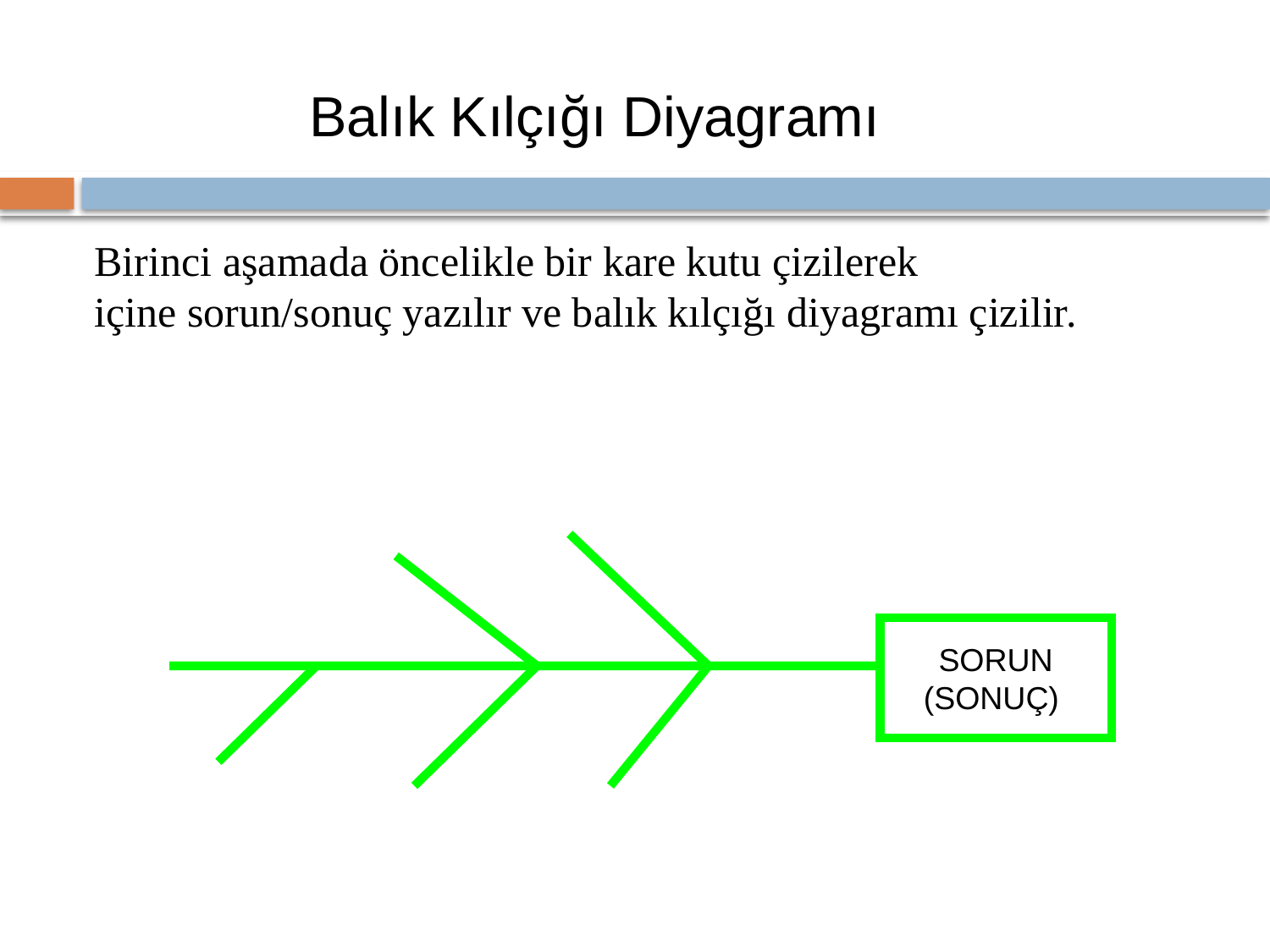

Balık Kılçığı Diyagramı

Birinci aşamada öncelikle bir kare kutu çizilerek
içine sorun/sonuç yazılır ve balık kılçığı diyagramı çizilir.

SORUN
(SONUÇ)